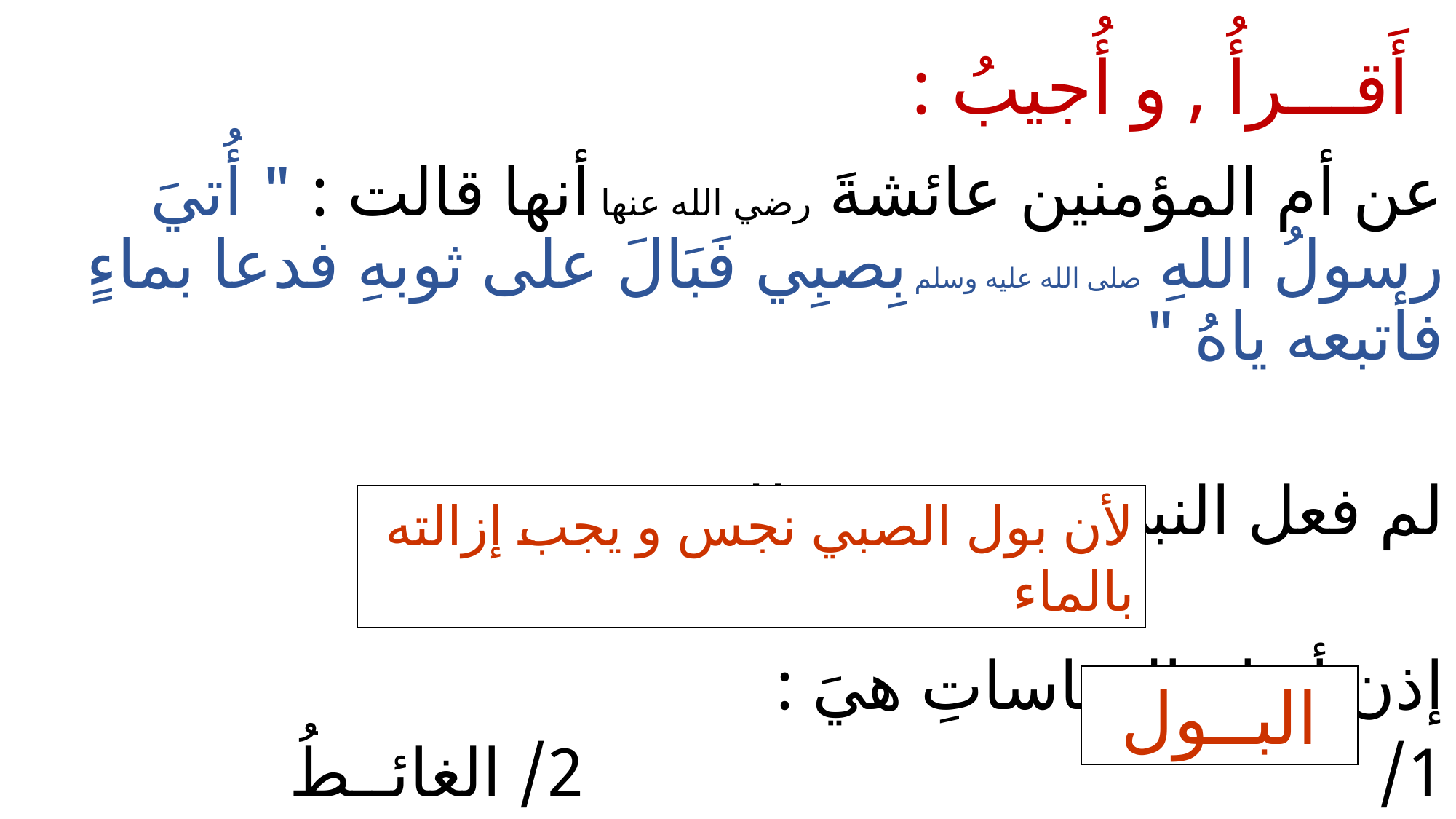

# أَقـــرأُ , و أُجيبُ :
عن أم المؤمنين عائشةَ رضي الله عنها أنها قالت : " أُتيَ رسولُ اللهِ صلى الله عليه وسلم بِصبِي فَبَالَ على ثوبهِ فدعا بماءٍ فأتبعه ياهُ "

لم فعل النبي صلى الله عليه وسلم ذلك ؟

إذن أنواع النجاساتِ هيَ :
1/                                              2/ الغائــطُ
لأن بول الصبي نجس و يجب إزالته بالماء
البــول